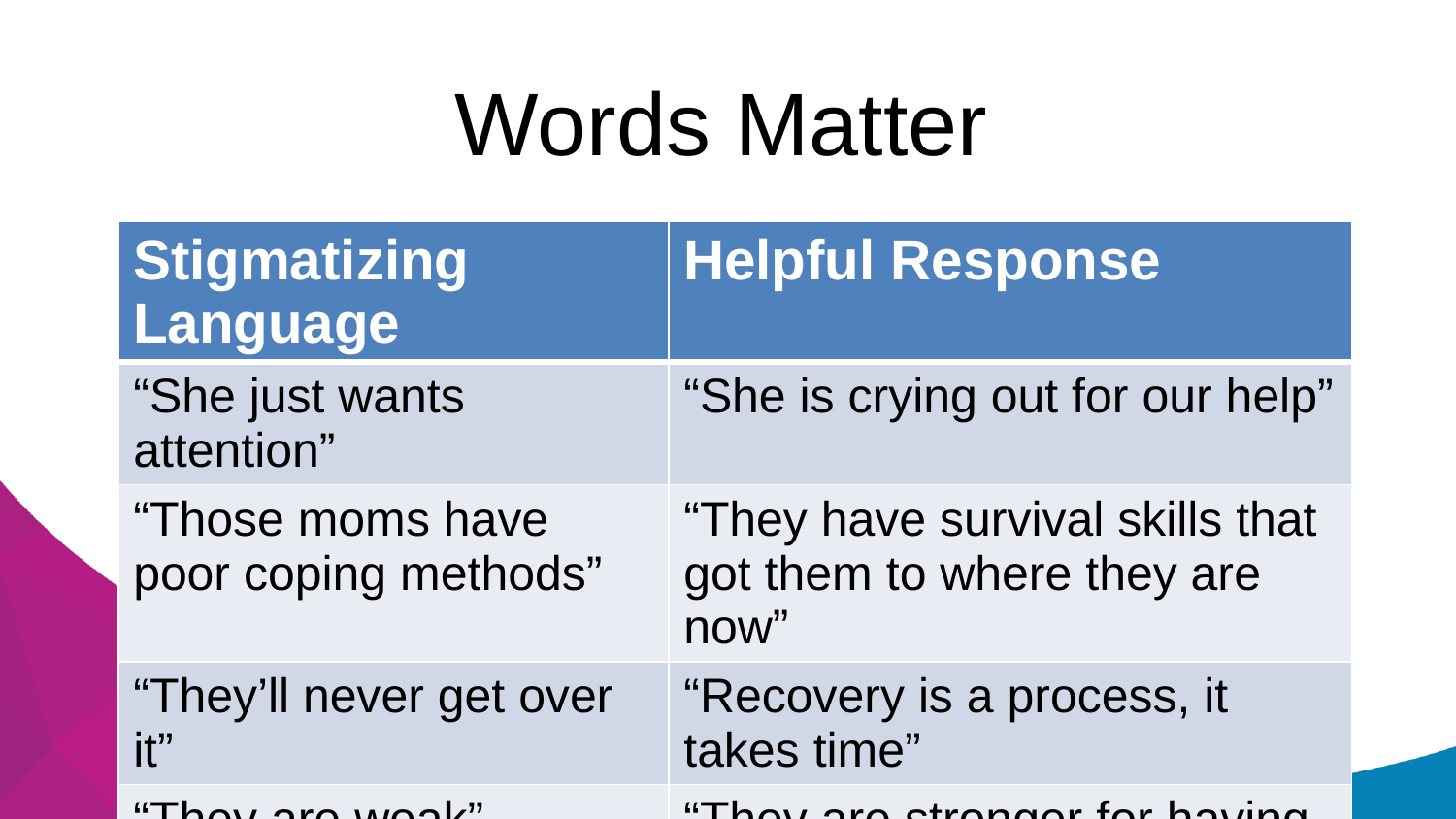

# Words Matter

| Stigmatizing Language | Helpful Response |
| --- | --- |
| “She just wants attention” | “She is crying out for our help” |
| “Those moms have poor coping methods” | “They have survival skills that got them to where they are now” |
| “They’ll never get over it” | “Recovery is a process, it takes time” |
| “They are weak” | “They are stronger for having experienced trauma” |